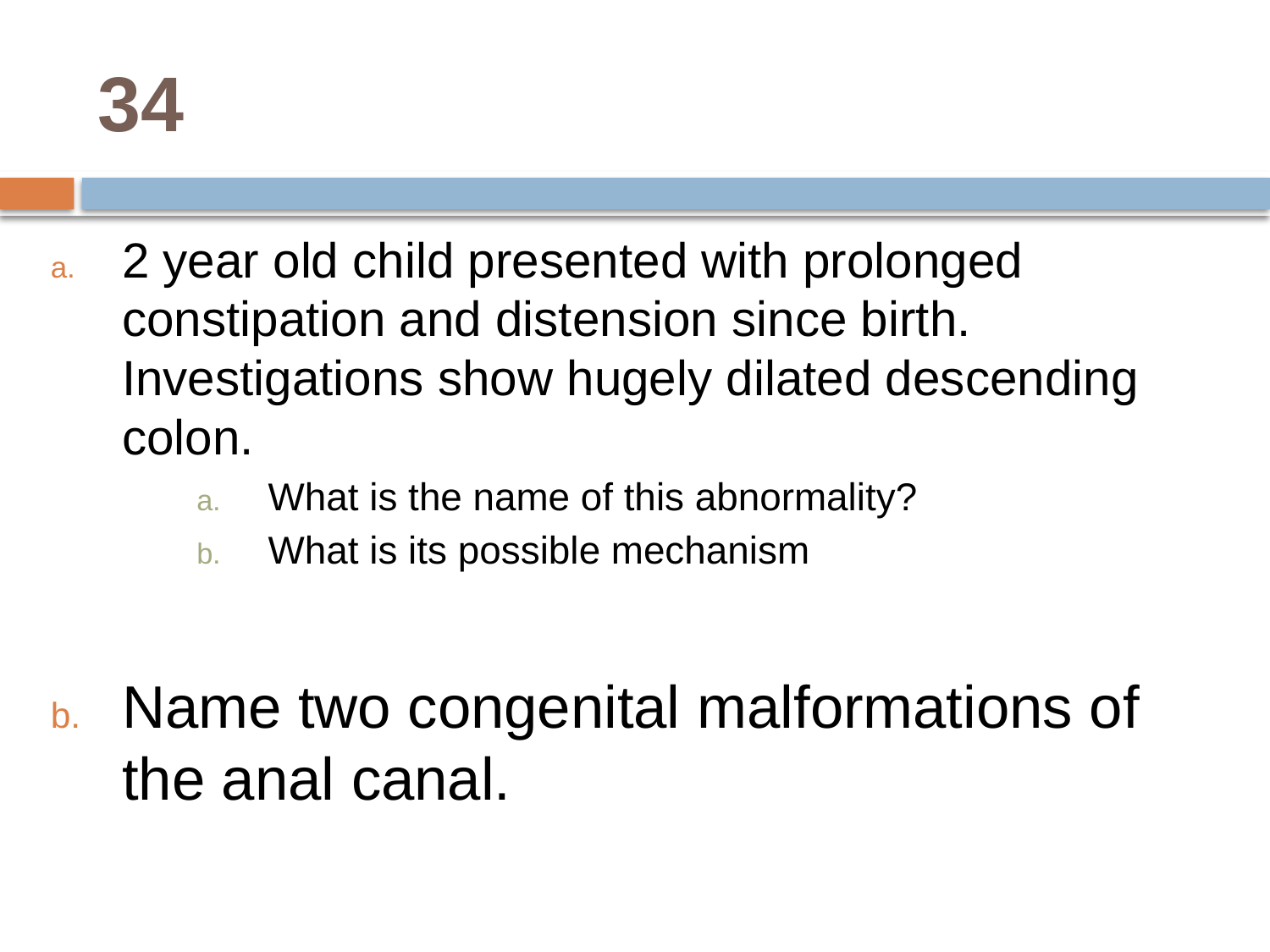

# 34
2 year old child presented with prolonged constipation and distension since birth. Investigations show hugely dilated descending colon.
What is the name of this abnormality?
What is its possible mechanism

Name two congenital malformations of the anal canal.